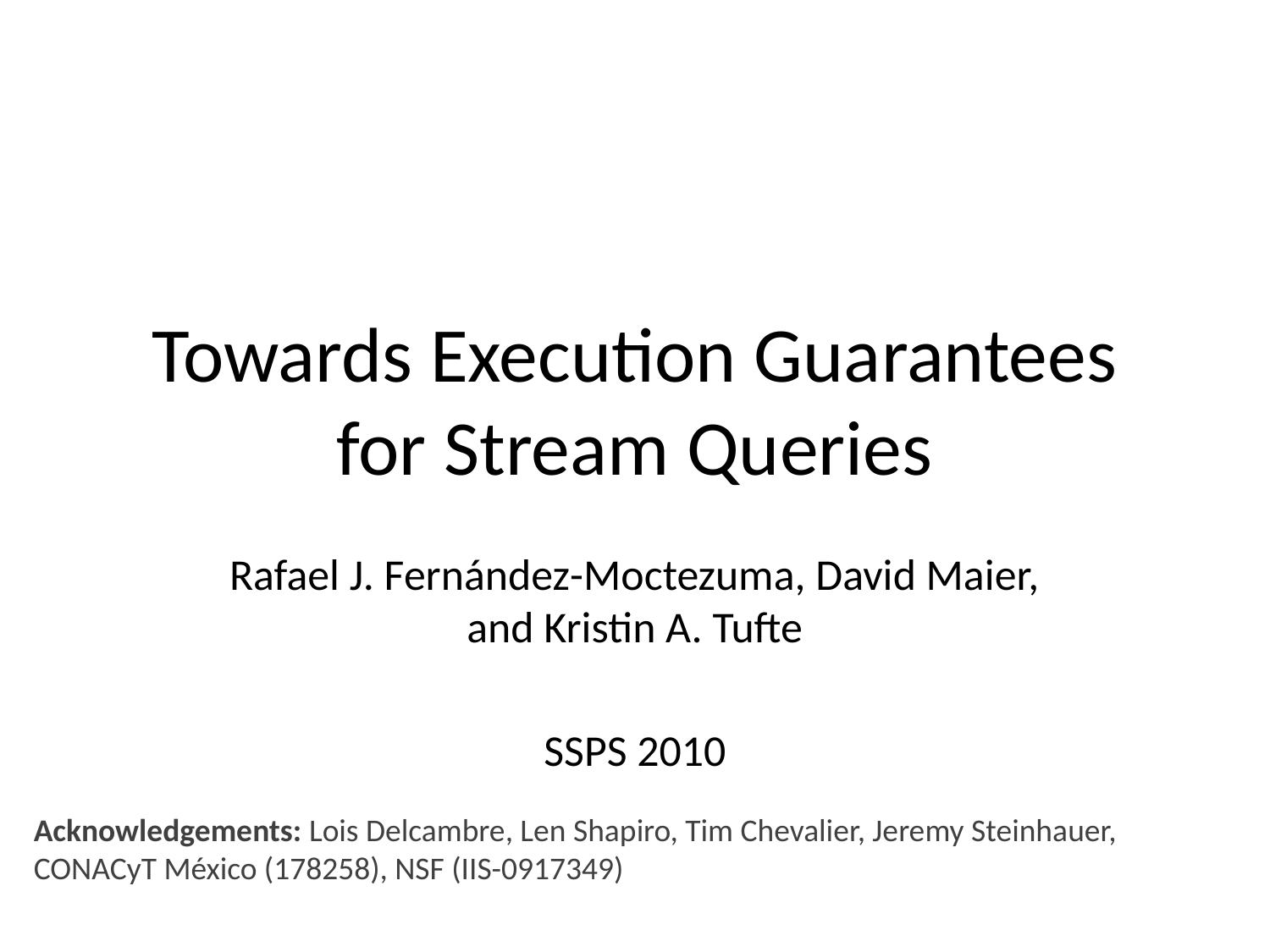

# Towards Execution Guarantees for Stream Queries
Rafael J. Fernández-Moctezuma, David Maier, and Kristin A. Tufte

SSPS 2010
Acknowledgements: Lois Delcambre, Len Shapiro, Tim Chevalier, Jeremy Steinhauer, CONACyT México (178258), NSF (IIS-0917349)